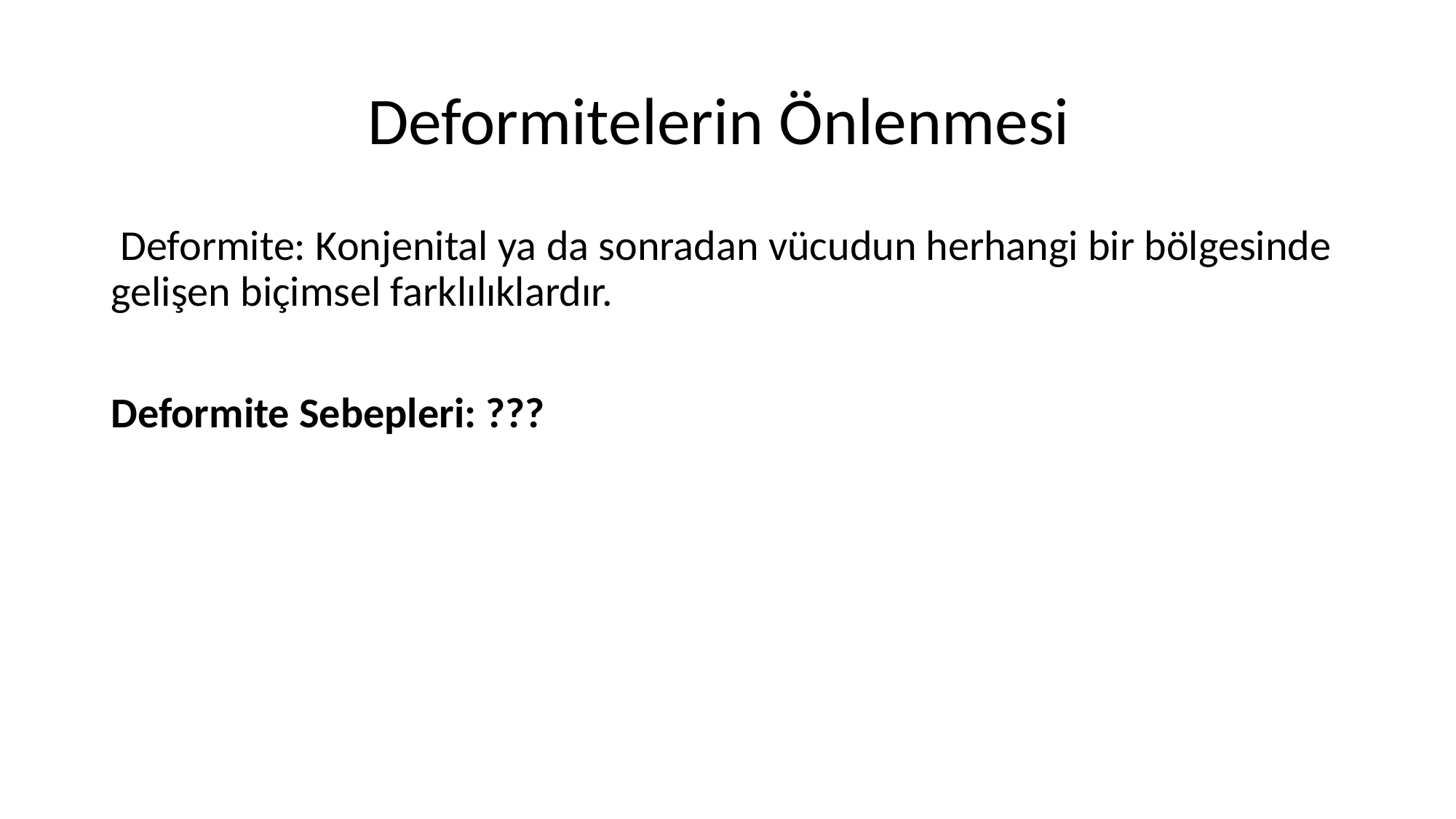

# Deformitelerin Önlenmesi
 Deformite: Konjenital ya da sonradan vücudun herhangi bir bölgesinde gelişen biçimsel farklılıklardır.

Deformite Sebepleri: ???